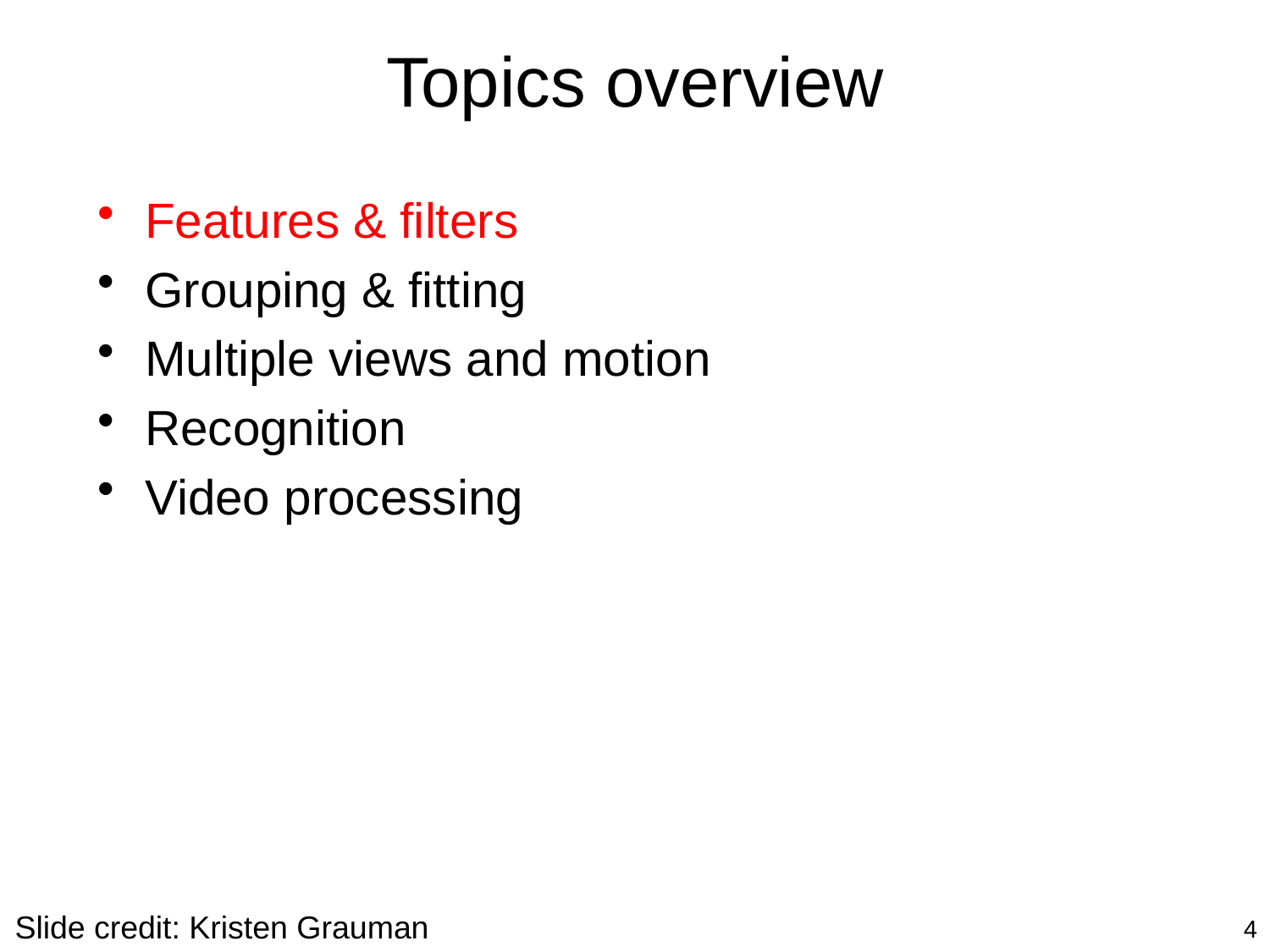

# Topics overview
Features & filters
Grouping & fitting
Multiple views and motion
Recognition
Video processing
Slide credit: Kristen Grauman
4